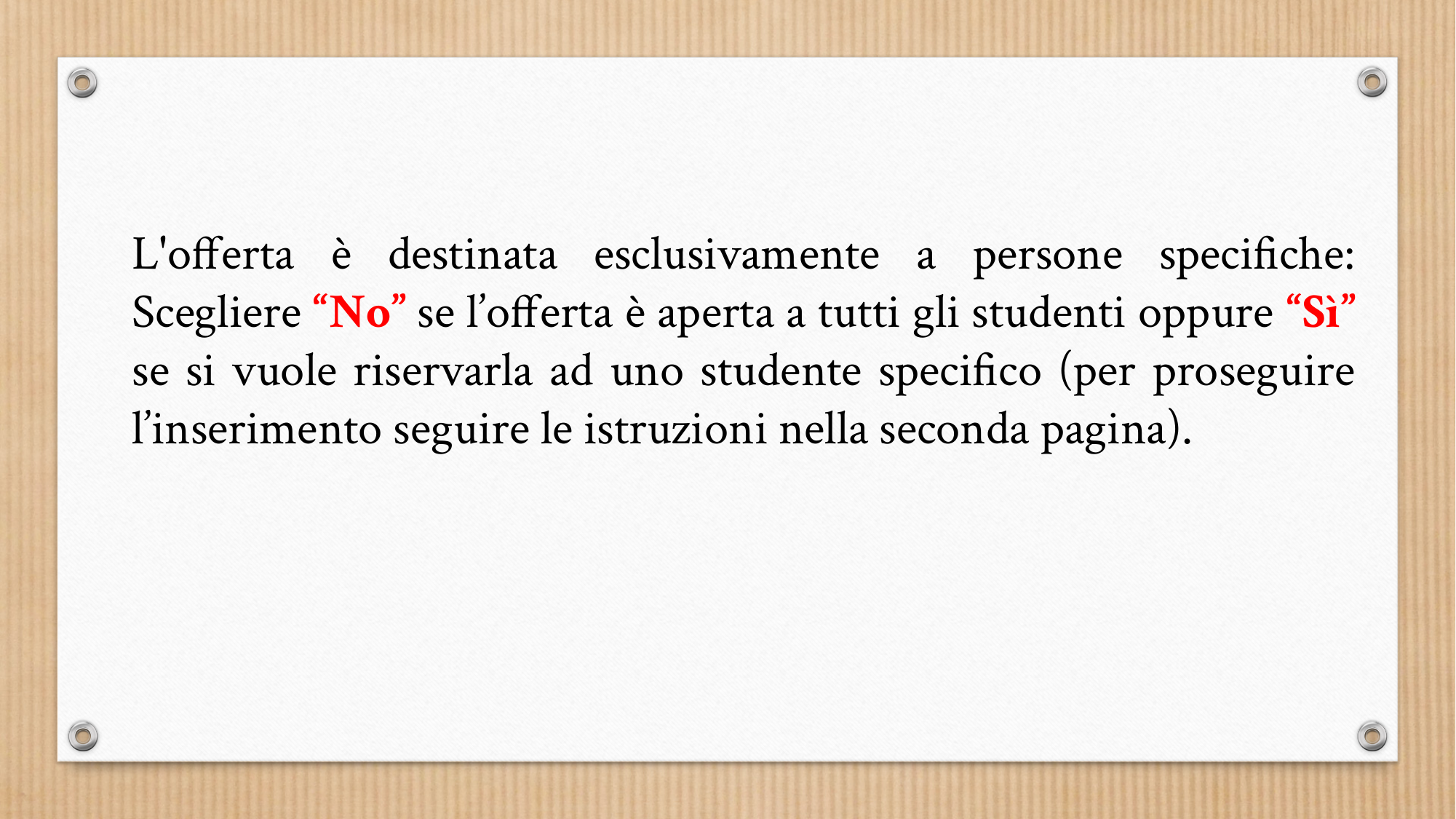

L'offerta è destinata esclusivamente a persone specifiche: Scegliere “No” se l’offerta è aperta a tutti gli studenti oppure “Sì” se si vuole riservarla ad uno studente specifico (per proseguire l’inserimento seguire le istruzioni nella seconda pagina).